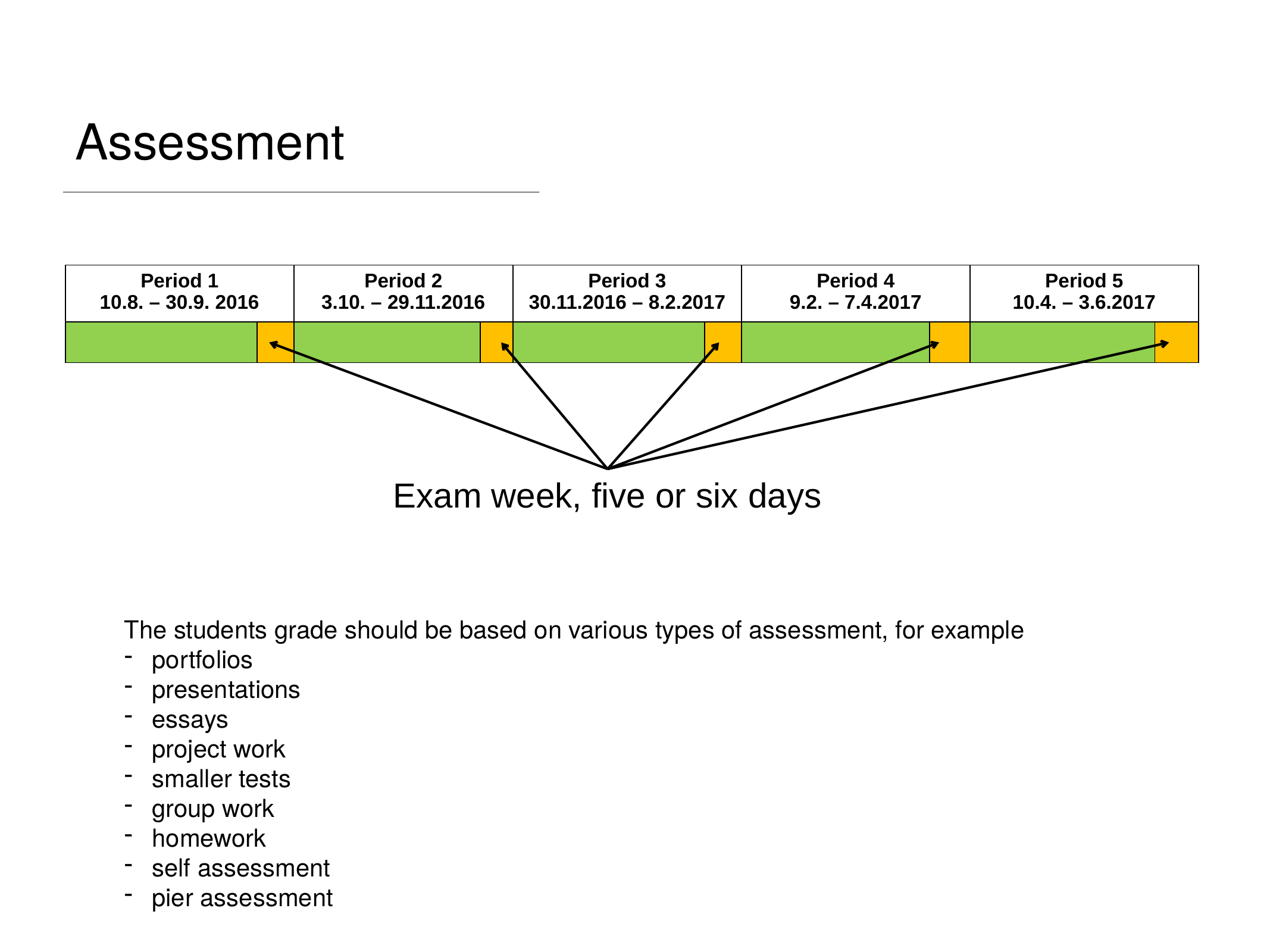

Assessment
| Period 1 10.8. – 30.9. 2016 |  | Period 2 3.10. – 29.11.2016 |  | Period 3 30.11.2016 – 8.2.2017 |  | Period 4 9.2. – 7.4.2017 |  | Period 5 10.4. – 3.6.2017 |  |
| --- | --- | --- | --- | --- | --- | --- | --- | --- | --- |
|  |  |  |  |  |  |  |  |  |  |
Exam week, five or six days
The students grade should be based on various types of assessment, for example
portfolios
presentations
essays
project work
smaller tests
group work
homework
self assessment
pier assessment